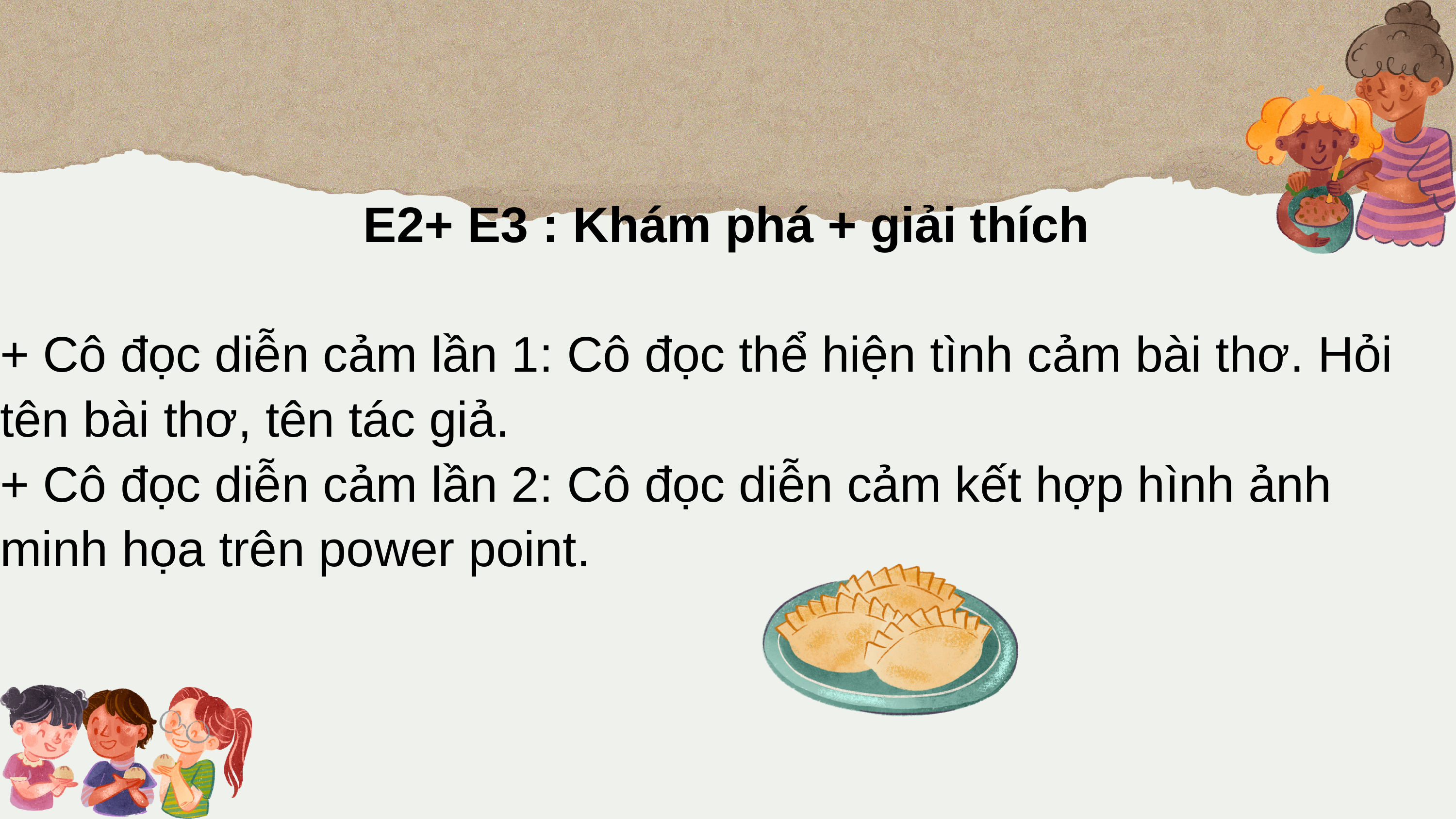

E2+ E3 : Khám phá + giải thích

+ Cô đọc diễn cảm lần 1: Cô đọc thể hiện tình cảm bài thơ. Hỏi tên bài thơ, tên tác giả.
+ Cô đọc diễn cảm lần 2: Cô đọc diễn cảm kết hợp hình ảnh minh họa trên power point.